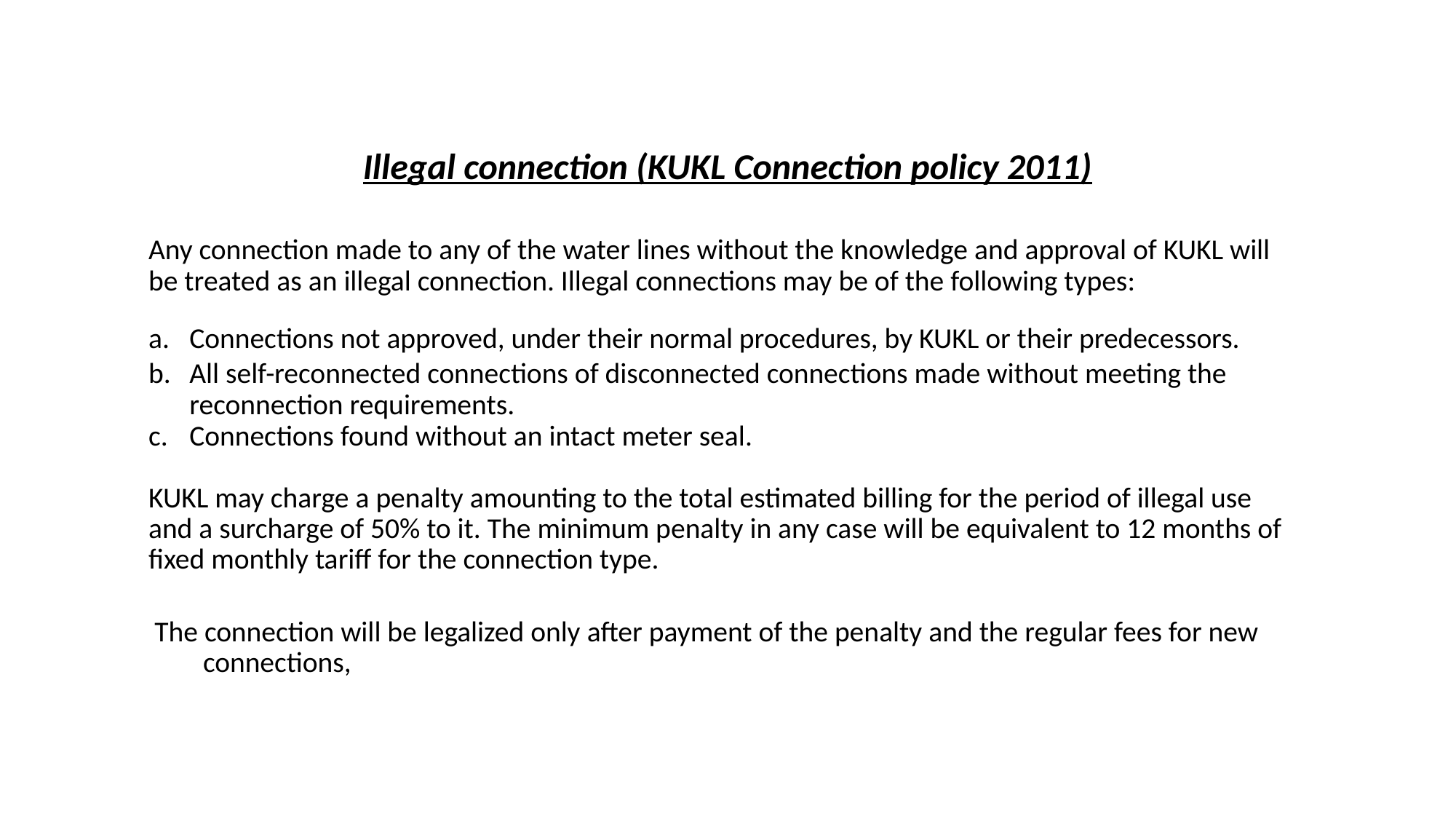

Illegal connection (KUKL Connection policy 2011)

Any connection made to any of the water lines without the knowledge and approval of KUKL will be treated as an illegal connection. Illegal connections may be of the following types:

Connections not approved, under their normal procedures, by KUKL or their predecessors.

All self-reconnected connections of disconnected connections made without meeting the reconnection requirements.
Connections found without an intact meter seal.

KUKL may charge a penalty amounting to the total estimated billing for the period of illegal use and a surcharge of 50% to it. The minimum penalty in any case will be equivalent to 12 months of fixed monthly tariff for the connection type.

The connection will be legalized only after payment of the penalty and the regular fees for new connections,